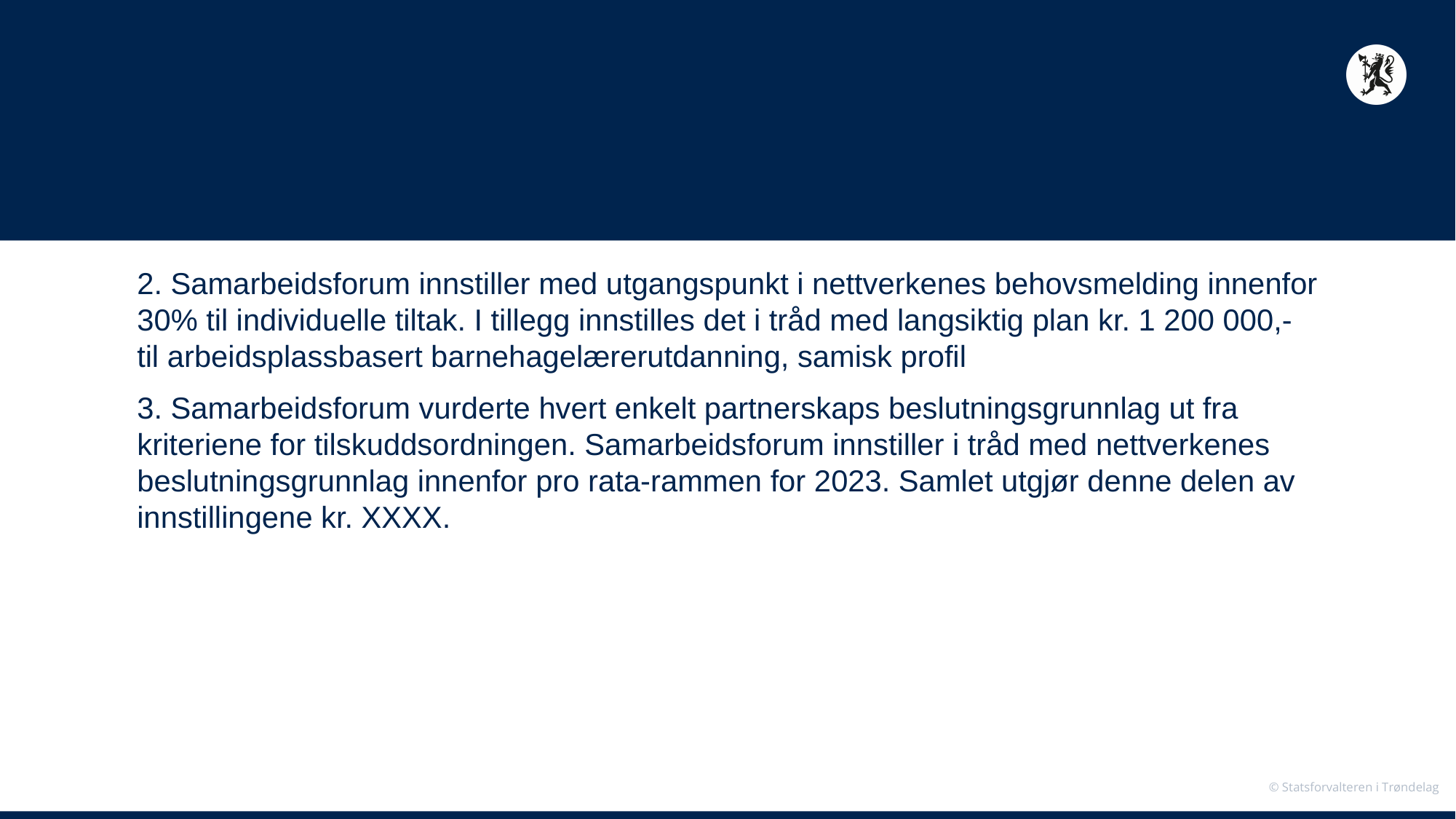

#
2. Samarbeidsforum innstiller med utgangspunkt i nettverkenes behovsmelding innenfor 30% til individuelle tiltak. I tillegg innstilles det i tråd med langsiktig plan kr. 1 200 000,- til arbeidsplassbasert barnehagelærerutdanning, samisk profil
3. Samarbeidsforum vurderte hvert enkelt partnerskaps beslutningsgrunnlag ut fra kriteriene for tilskuddsordningen. Samarbeidsforum innstiller i tråd med nettverkenes beslutningsgrunnlag innenfor pro rata-rammen for 2023. Samlet utgjør denne delen av innstillingene kr. XXXX.